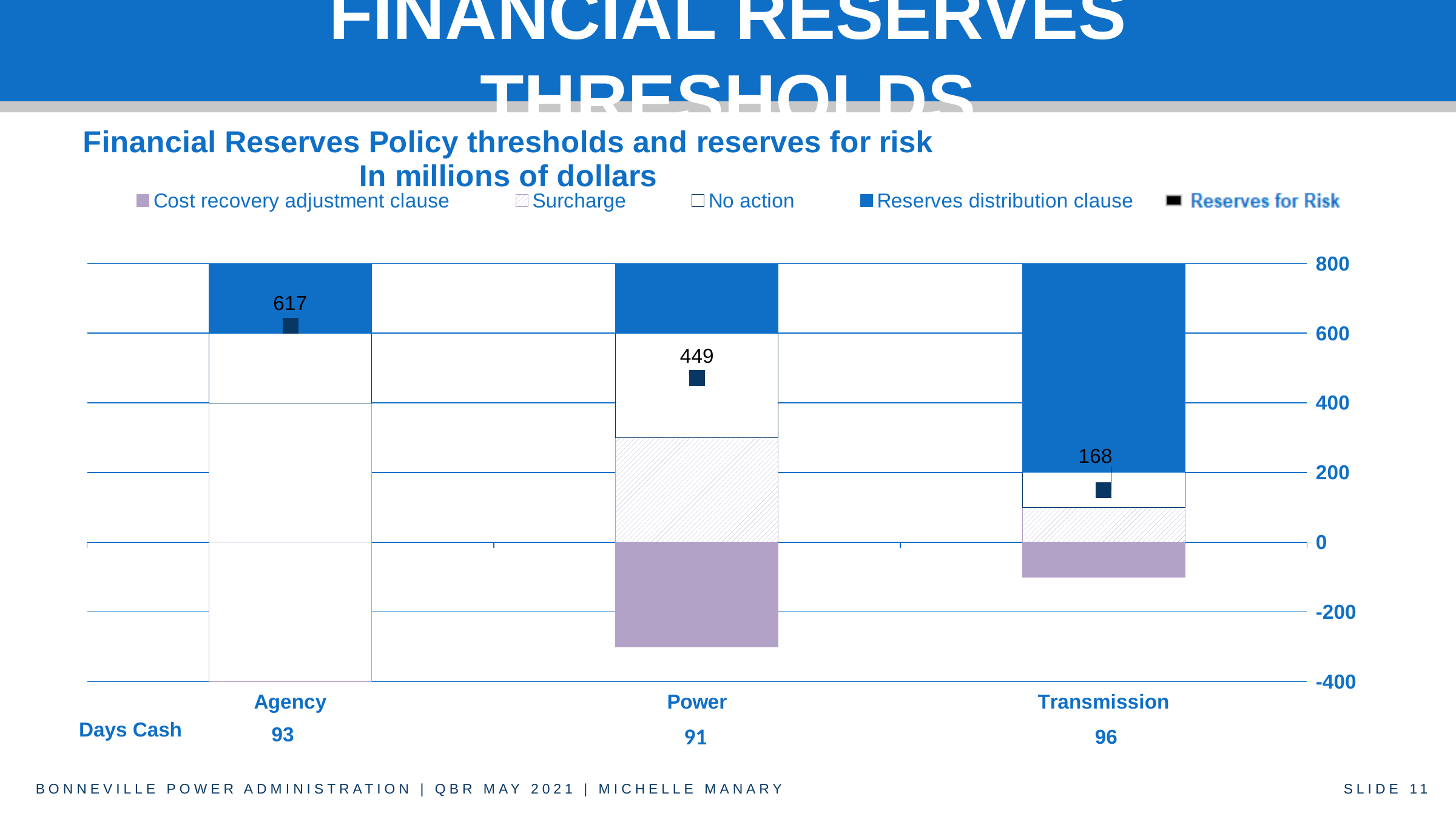

# FINANCIAL RESERVES THRESHOLDS

### Chart: Financial Reserves Policy thresholds and reserves for risk
In millions of dollars

| Category | Cost recovery adjustment clause | Surcharge | No action | Reserves distribution clause | Q1 forecast reserves for risk |
|---|---|---|---|---|---|
| Agency | -400.0 | 400.0 | 200.0 | 200.0 | 622.0 |
| Power | -300.0 | 300.0 | 300.0 | 200.0 | 472.0 |
| Transmission | -100.0 | 100.0 | 100.0 | 600.0 | 150.0 |
x
Days Cash
93
91
96

BONNEVILLE POWER ADMINISTRATION | QBR MAY 2021 | MICHELLE MANARY
SLIDE 11